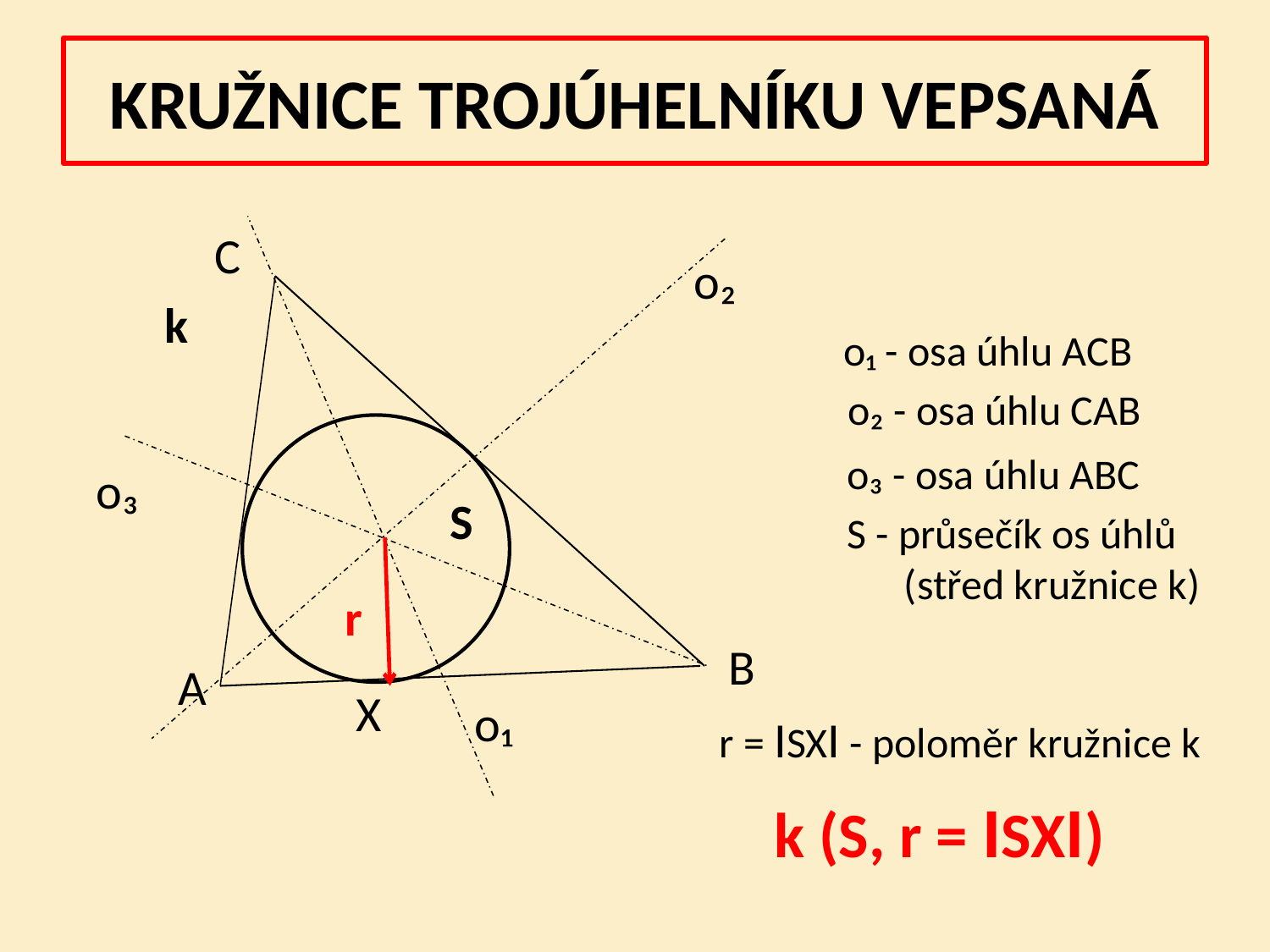

# KRUŽNICE TROJÚHELNÍKU VEPSANÁ
C

o₂
k
o₁ - osa úhlu ACB
o₂ - osa úhlu CAB

o₃ - osa úhlu ABC
o₃
S
S - průsečík os úhlů
      (střed kružnice k)
r
B
A
X
o₁
r = ISXI - poloměr kružnice k
k (S, r = ISXI)